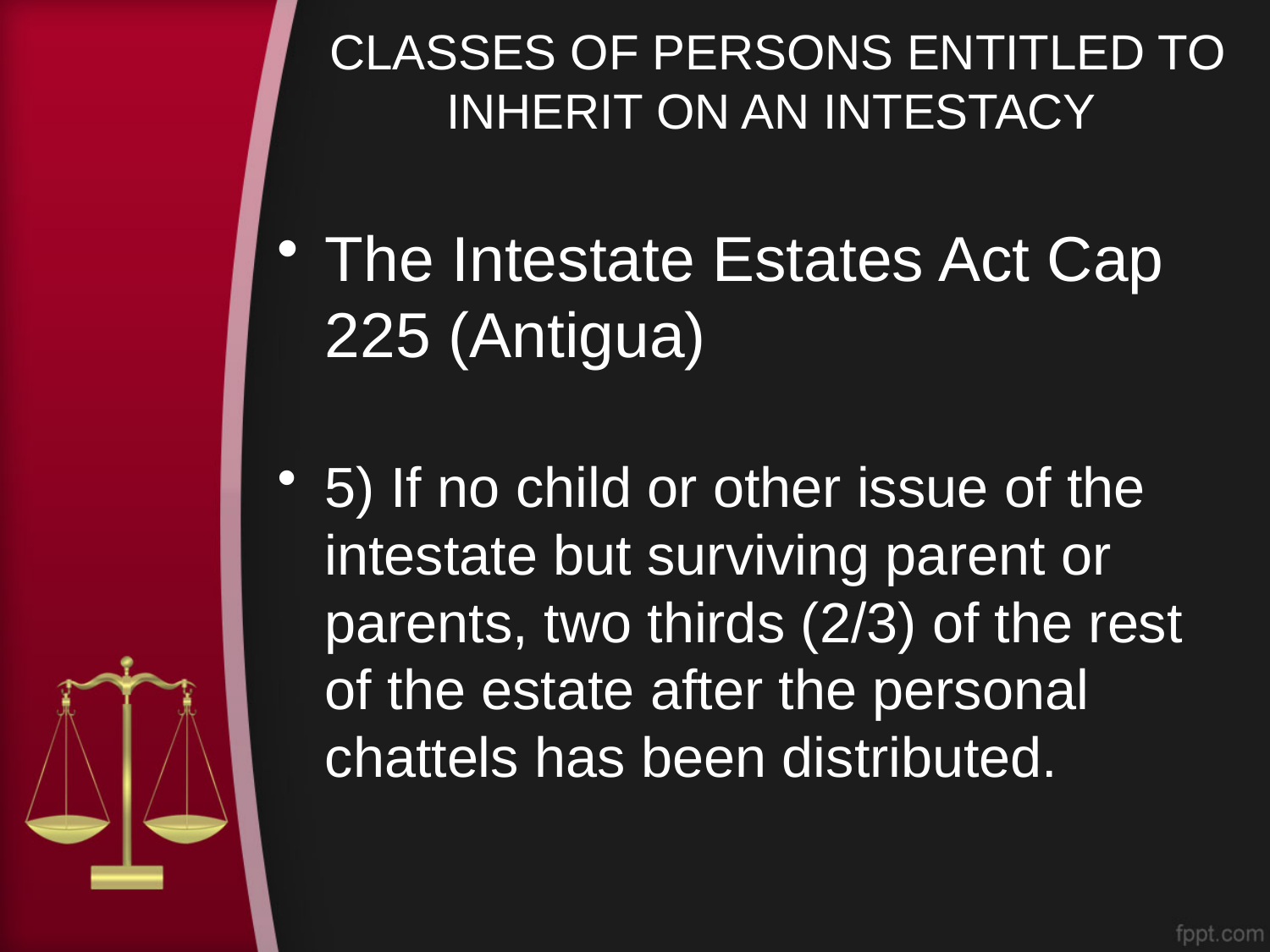

# CLASSES OF PERSONS ENTITLED TO INHERIT ON AN INTESTACY
The Intestate Estates Act Cap 225 (Antigua)

5) If no child or other issue of the intestate but surviving parent or parents, two thirds (2/3) of the rest of the estate after the personal chattels has been distributed.